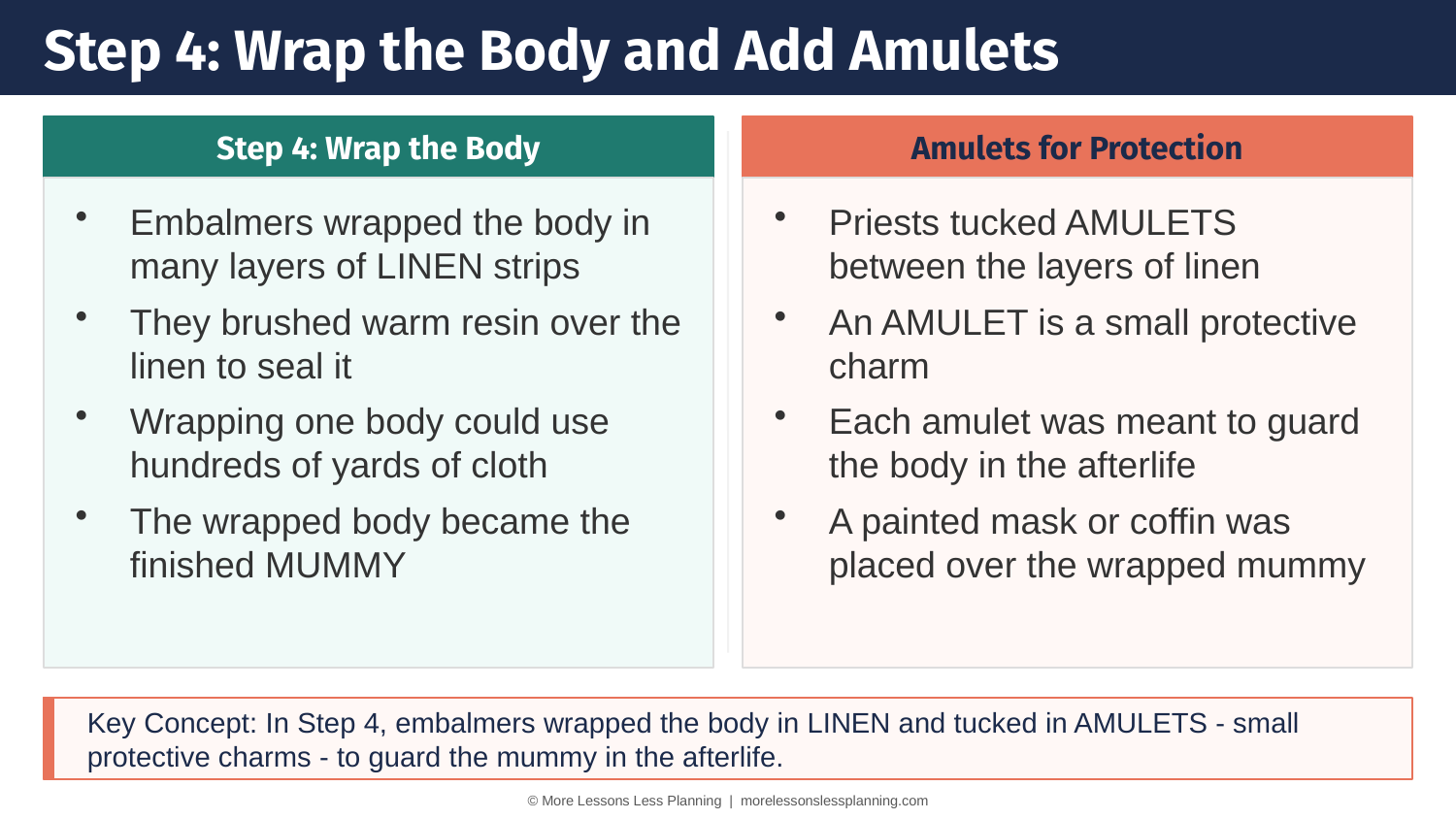

Step 4: Wrap the Body and Add Amulets

Step 4: Wrap the Body

Amulets for Protection

Embalmers wrapped the body in many layers of LINEN strips
They brushed warm resin over the linen to seal it
Wrapping one body could use hundreds of yards of cloth
The wrapped body became the finished MUMMY
Priests tucked AMULETS between the layers of linen
An AMULET is a small protective charm
Each amulet was meant to guard the body in the afterlife
A painted mask or coffin was placed over the wrapped mummy

Key Concept: In Step 4, embalmers wrapped the body in LINEN and tucked in AMULETS - small protective charms - to guard the mummy in the afterlife.
© More Lessons Less Planning  |  morelessonslessplanning.com